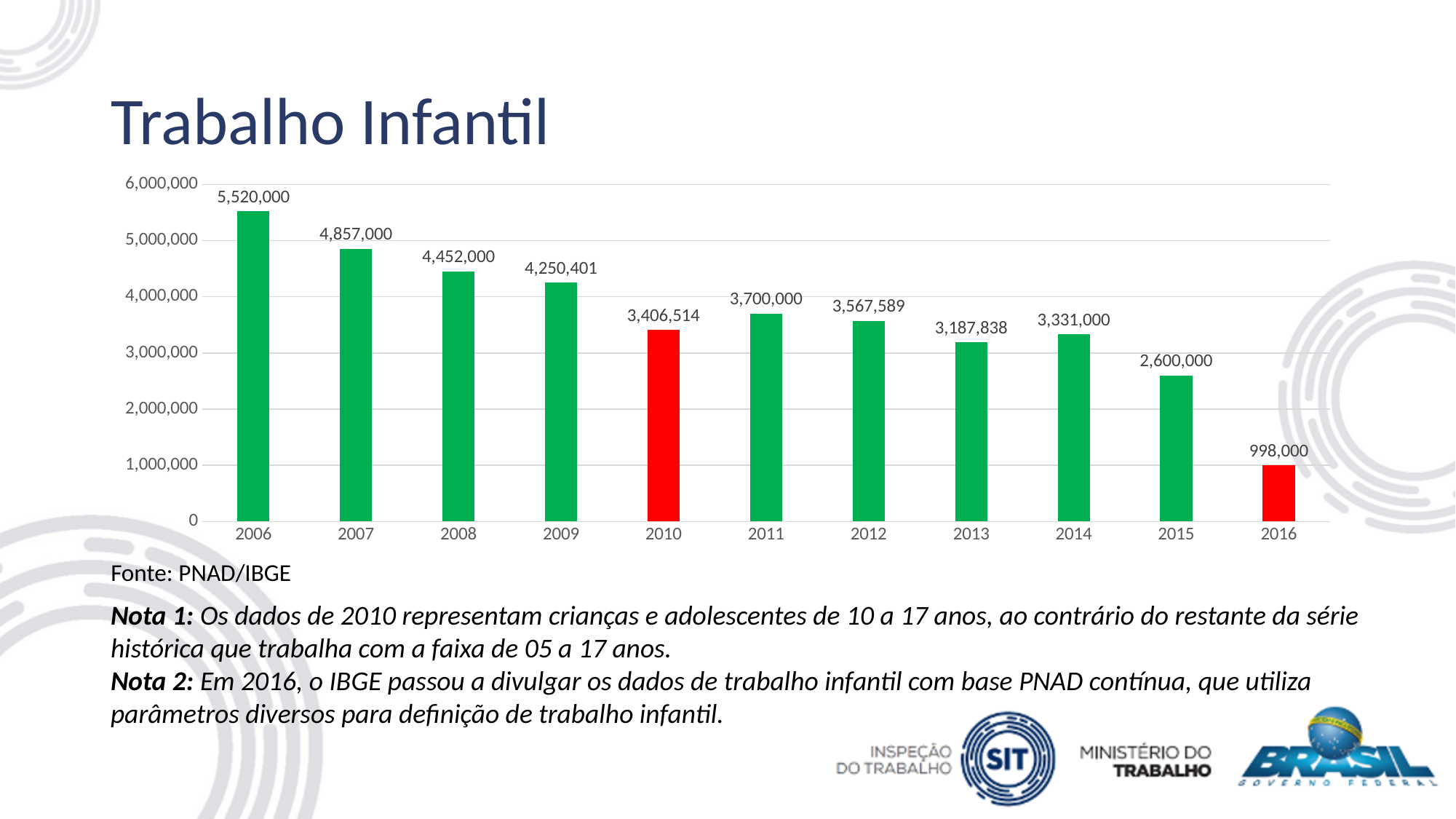

# Trabalho Infantil

### Chart

| Category | TRABALHO INFANTIL |
|---|---|
| 2006 | 5520000.0 |
| 2007 | 4857000.0 |
| 2008 | 4452000.0 |
| 2009 | 4250401.0 |
| 2010 | 3406514.0 |
| 2011 | 3700000.0 |
| 2012 | 3567589.0 |
| 2013 | 3187838.0 |
| 2014 | 3331000.0 |
| 2015 | 2600000.0 |
| 2016 | 998000.0 |
Fonte: PNAD/IBGE
Nota 1: Os dados de 2010 representam crianças e adolescentes de 10 a 17 anos, ao contrário do restante da série histórica que trabalha com a faixa de 05 a 17 anos.
Nota 2: Em 2016, o IBGE passou a divulgar os dados de trabalho infantil com base PNAD contínua, que utiliza parâmetros diversos para definição de trabalho infantil.